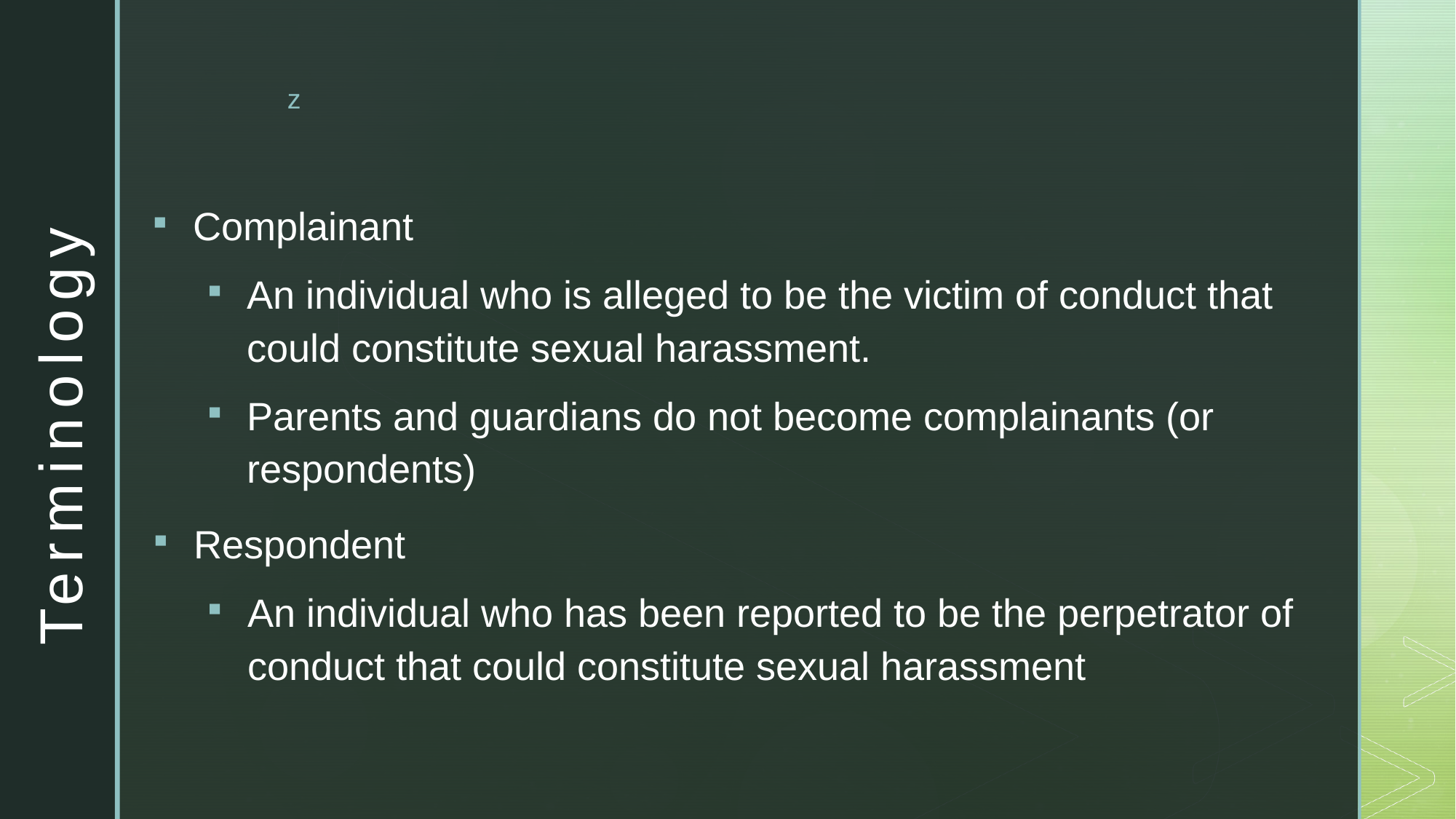

Complainant
An individual who is alleged to be the victim of conduct that could constitute sexual harassment.
Parents and guardians do not become complainants (or respondents)
Respondent
An individual who has been reported to be the perpetrator of conduct that could constitute sexual harassment

# Terminology